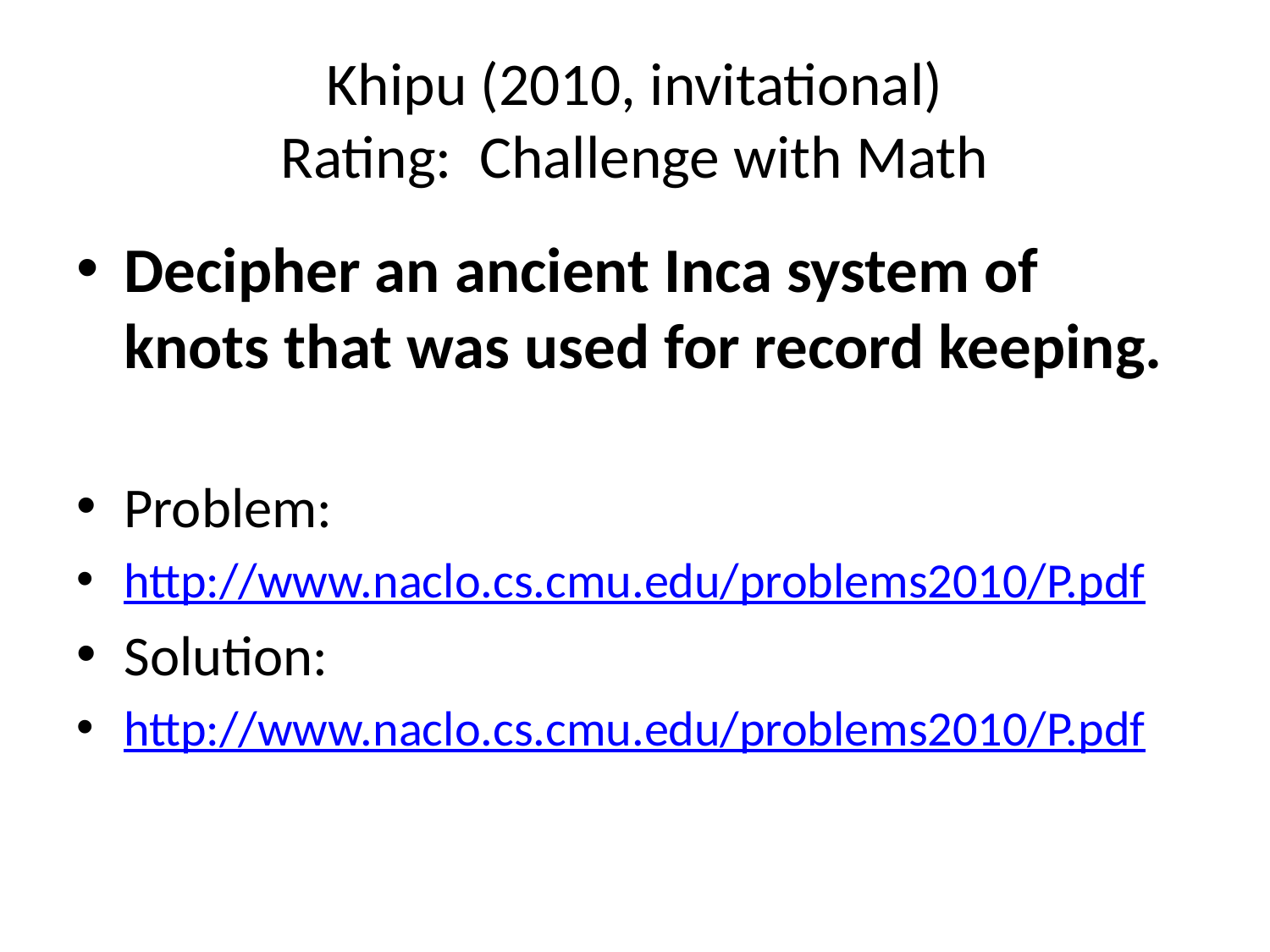

# Khipu (2010, invitational) Rating:  Challenge with Math
Decipher an ancient Inca system of knots that was used for record keeping.

Problem:
http://www.naclo.cs.cmu.edu/problems2010/P.pdf
Solution:
http://www.naclo.cs.cmu.edu/problems2010/P.pdf